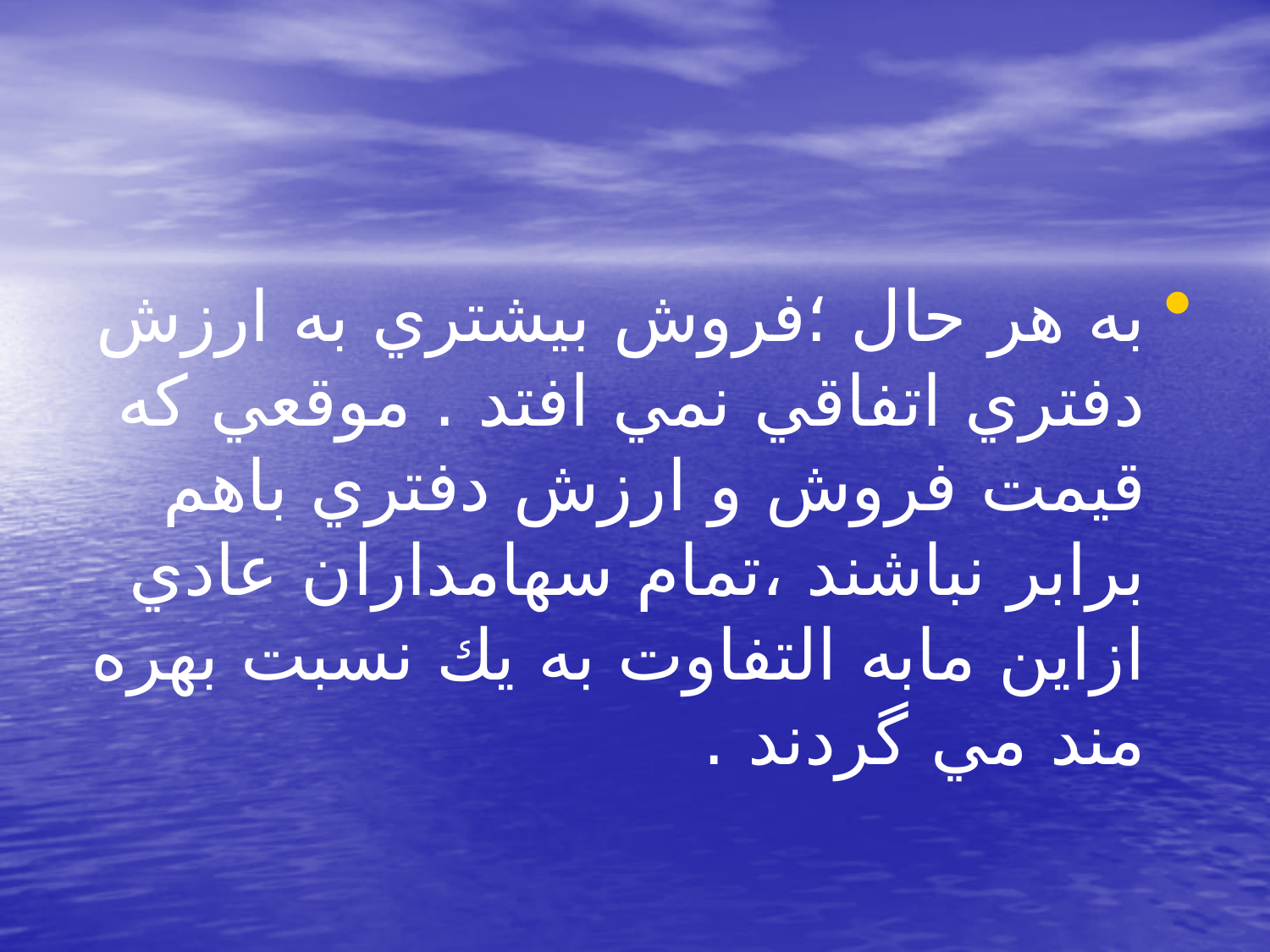

#
به هر حال ؛فروش بيشتري به ارزش دفتري اتفاقي نمي افتد . موقعي كه قيمت فروش و ارزش دفتري باهم برابر نباشند ،تمام سهامداران عادي ازاين مابه التفاوت به يك نسبت بهره مند مي گردند .